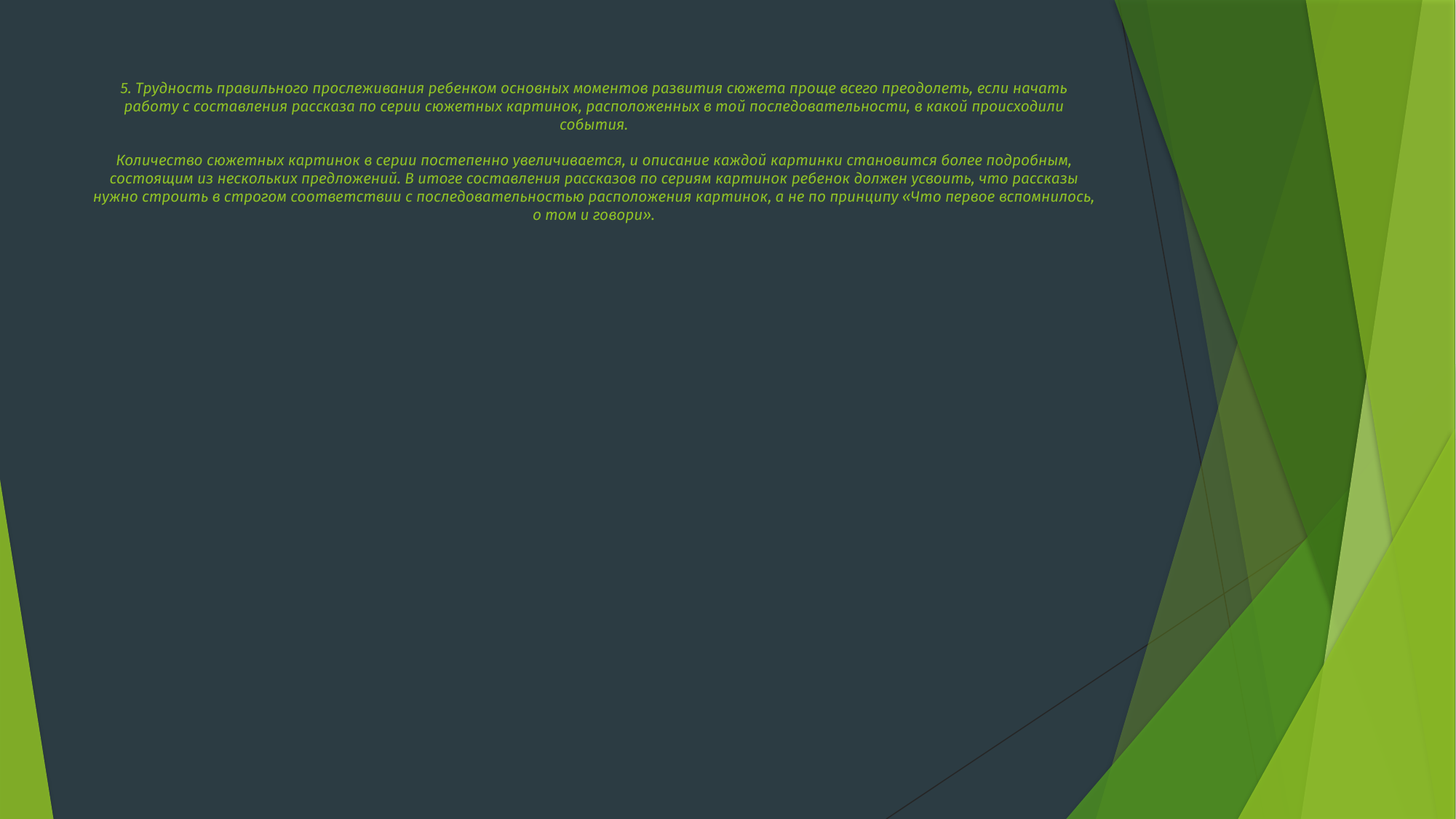

# 5. Трудность правильного прослеживания ребенком основных моментов развития сюжета проще всего преодолеть, если начать работу с составления рассказа по серии сюжетных картинок, расположенных в той последовательности, в какой происходили события. Количество сюжетных картинок в серии постепенно увеличивается, и описание каждой картинки становится более подробным, состоящим из нескольких предложений. В итоге составления рассказов по сериям картинок ребенок должен усвоить, что рассказы нужно строить в строгом соответствии с последовательностью расположения картинок, а не по принципу «Что первое вспомнилось, о том и говори».